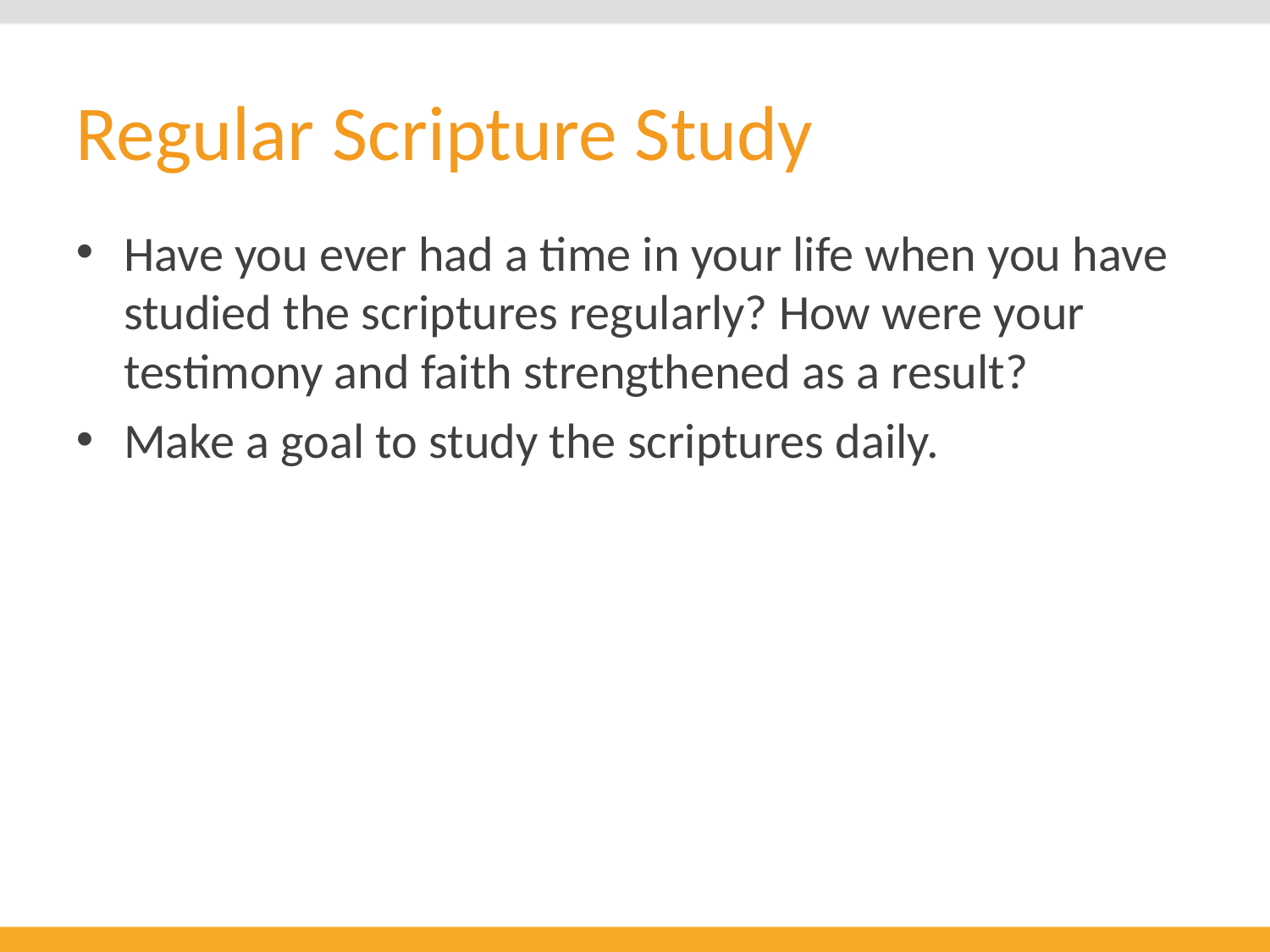

# Regular Scripture Study
Have you ever had a time in your life when you have studied the scriptures regularly? How were your testimony and faith strengthened as a result?
Make a goal to study the scriptures daily.